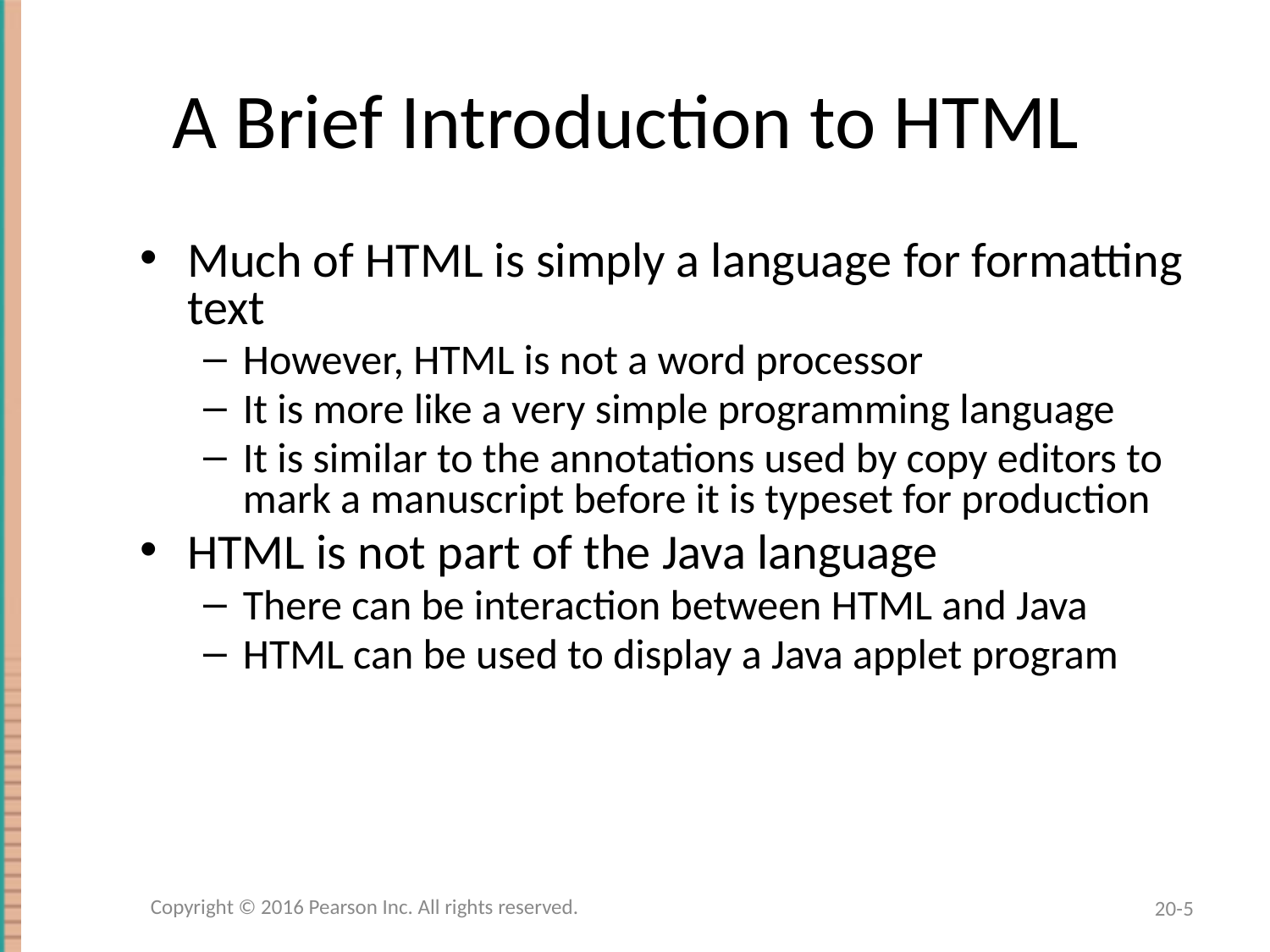

# A Brief Introduction to HTML
Much of HTML is simply a language for formatting text
However, HTML is not a word processor
It is more like a very simple programming language
It is similar to the annotations used by copy editors to mark a manuscript before it is typeset for production
HTML is not part of the Java language
There can be interaction between HTML and Java
HTML can be used to display a Java applet program
Copyright © 2016 Pearson Inc. All rights reserved.
20-5